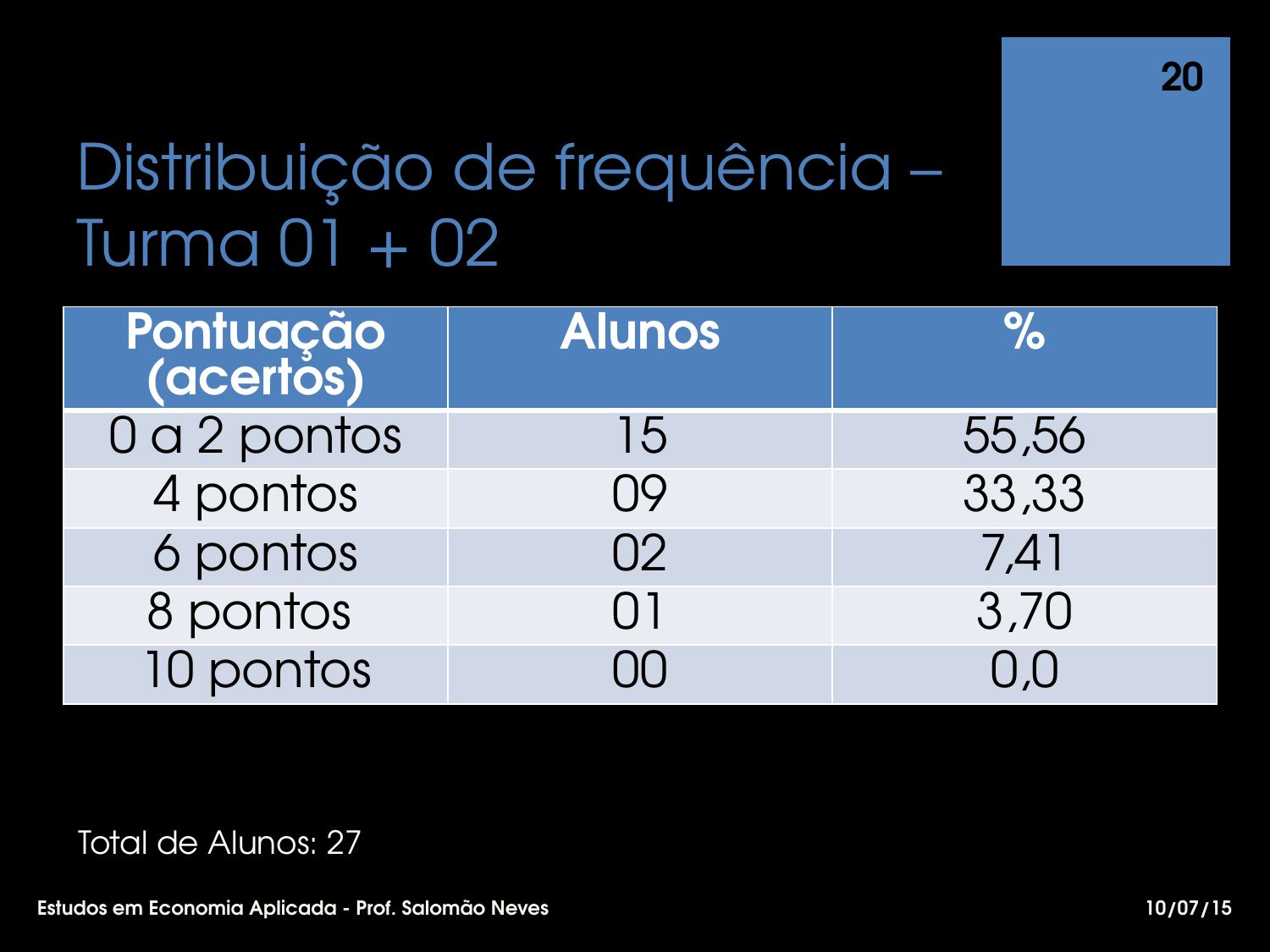

20
# Distribuição de frequência – Turma 01 + 02
| Pontuação (acertos) | Alunos | % |
| --- | --- | --- |
| 0 a 2 pontos | 15 | 55,56 |
| 4 pontos | 09 | 33,33 |
| 6 pontos | 02 | 7,41 |
| 8 pontos | 01 | 3,70 |
| 10 pontos | 00 | 0,0 |
Total de Alunos: 27
Estudos em Economia Aplicada - Prof. Salomão Neves
10/07/15